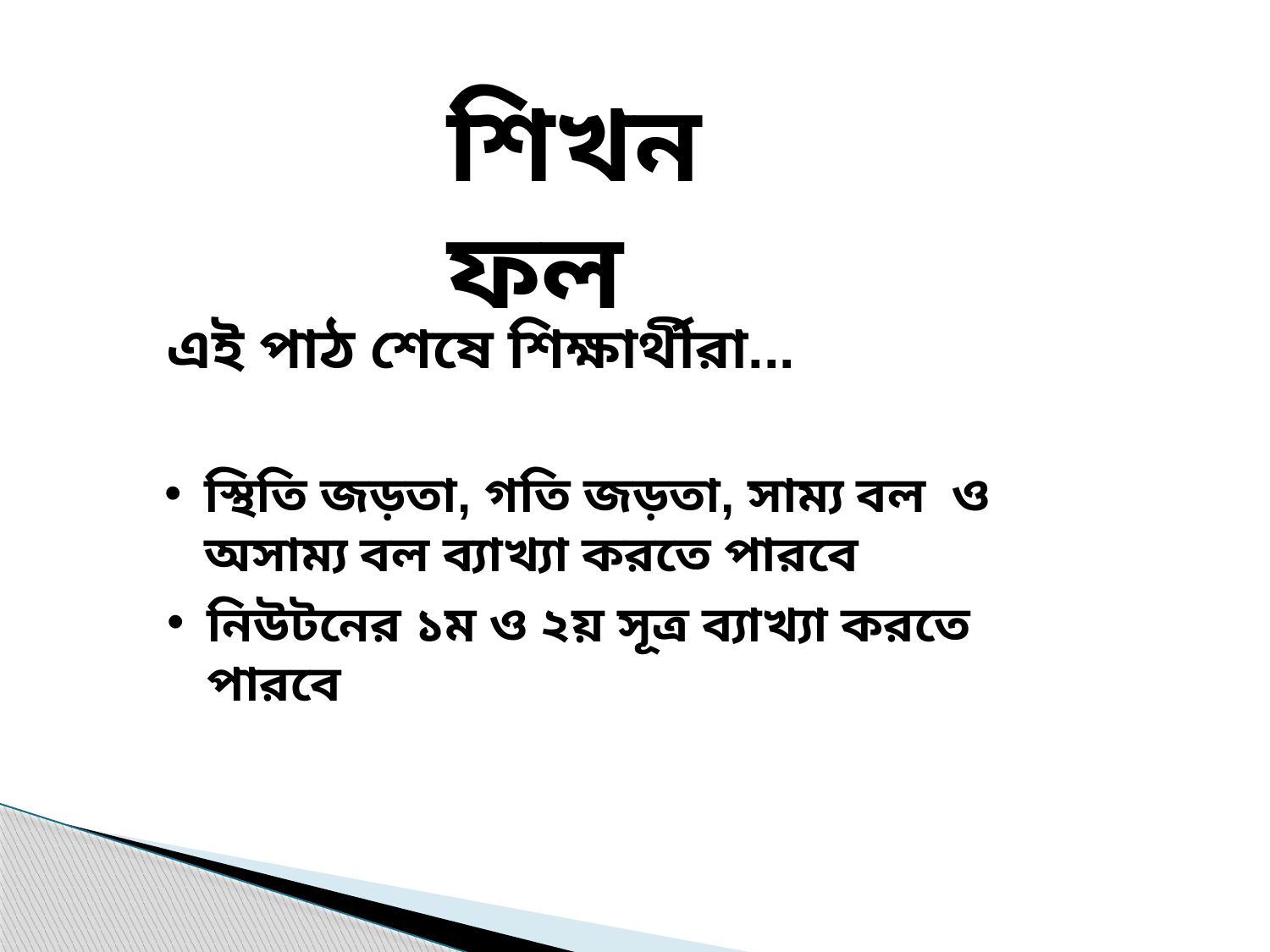

শিখন ফল
এই পাঠ শেষে আমরা..................
এই পাঠ শেষে শিক্ষার্থীরা...
স্থিতি জড়তা, গতি জড়তা, সাম্য বল  ও অসাম্য বল ব্যাখ্যা করতে পারবে
নিউটনের সূত্র গুলো কী তা জান্তে পারব।
নিউটনের সূত্র গুলো ব্যাখ্যা করতে পারব ।
নিউটনের ১ম ও ২য় সূত্র ব্যাখ্যা করতে পারবে
বিভিন্ন প্রকার বলের প্রকৃতি ব্যাখ্যা করতে পারব ।